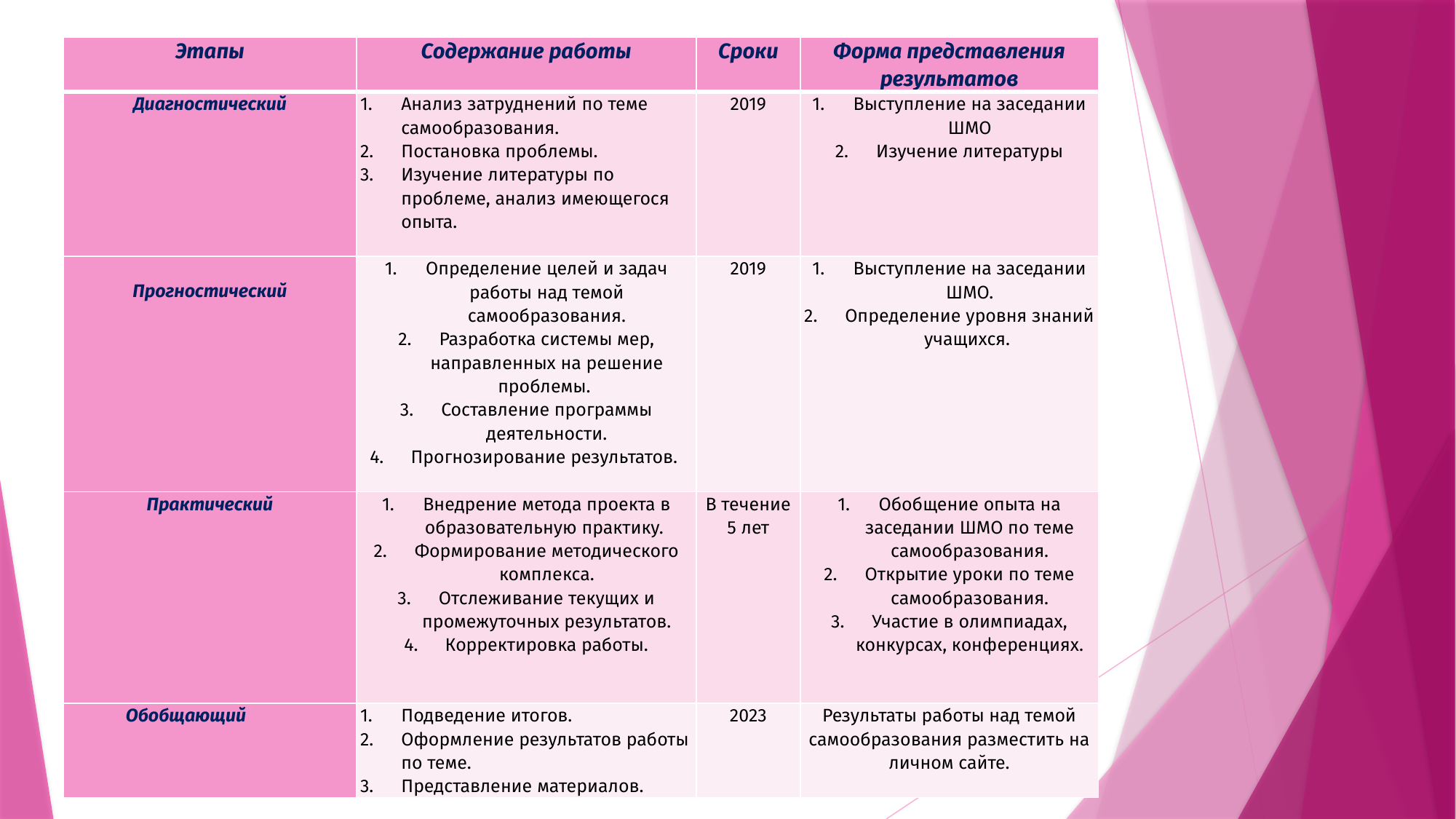

| Этапы | Содержание работы | Сроки | Форма представления результатов |
| --- | --- | --- | --- |
| Диагностический | Анализ затруднений по теме самообразования. Постановка проблемы. Изучение литературы по проблеме, анализ имеющегося опыта. | 2019 | Выступление на заседании ШМО Изучение литературы |
| Прогностический | Определение целей и задач работы над темой самообразования. Разработка системы мер, направленных на решение проблемы. Составление программы деятельности. Прогнозирование результатов. | 2019 | Выступление на заседании ШМО. Определение уровня знаний учащихся. |
| Практический | Внедрение метода проекта в образовательную практику. Формирование методического комплекса. Отслеживание текущих и промежуточных результатов. Корректировка работы. | В течение 5 лет | Обобщение опыта на заседании ШМО по теме самообразования. Открытие уроки по теме самообразования. Участие в олимпиадах, конкурсах, конференциях. |
| Обобщающий | Подведение итогов. Оформление результатов работы по теме. Представление материалов. | 2023 | Результаты работы над темой самообразования разместить на личном сайте. |